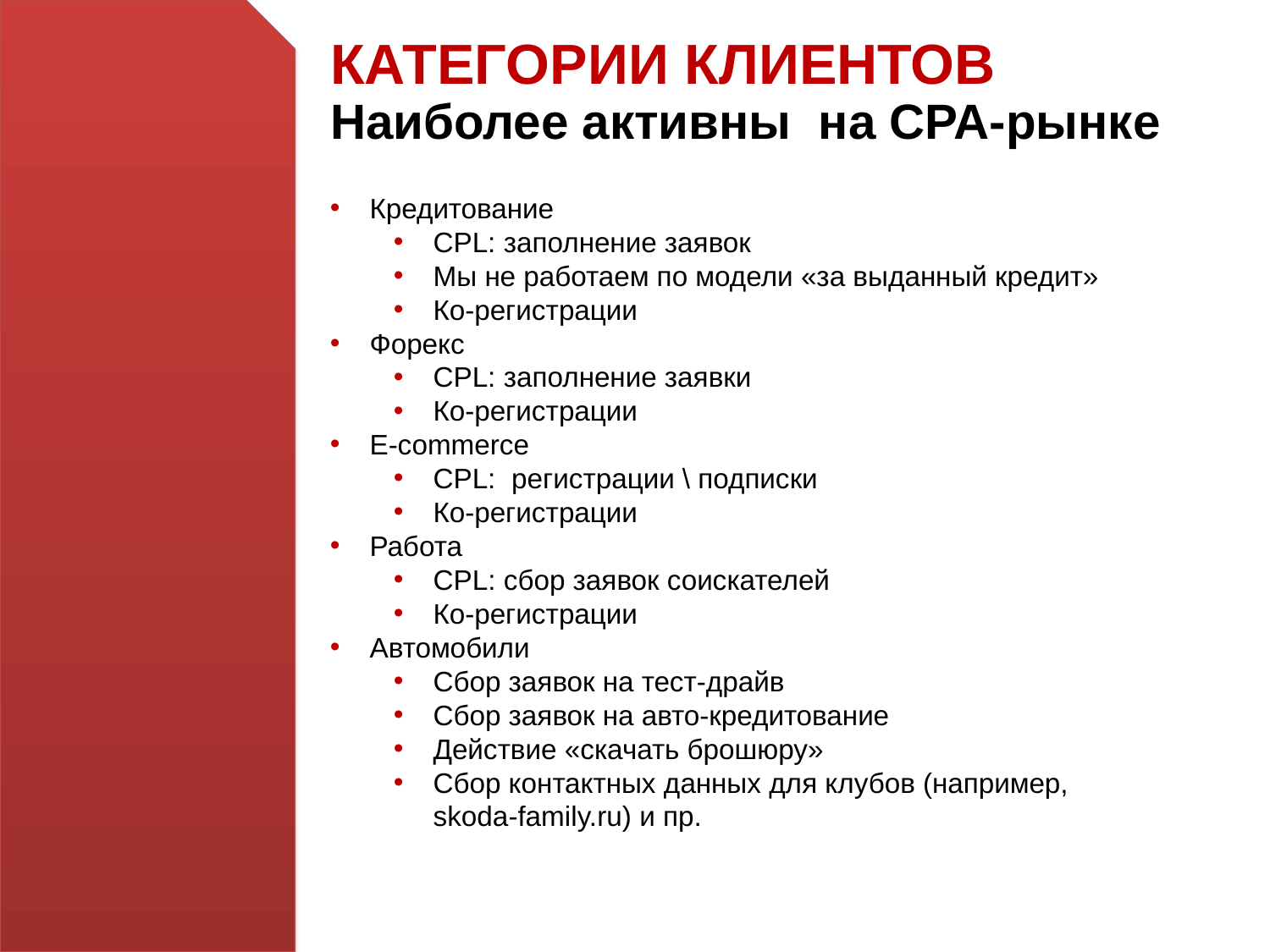

КАТЕГОРИИ КЛИЕНТОВ
Наиболее активны  на СРА-рынке
Кредитование
CPL: заполнение заявок
Мы не работаем по модели «за выданный кредит»
Ко-регистрации
Форекс
CPL: заполнение заявки
Ко-регистрации
E-commerce
CPL:  регистрации \ подписки
Ко-регистрации
Работа
CPL: сбор заявок соискателей
Ко-регистрации
Автомобили
Сбор заявок на тест-драйв
Сбор заявок на авто-кредитование
Действие «скачать брошюру»
Сбор контактных данных для клубов (например, skoda-family.ru) и пр.